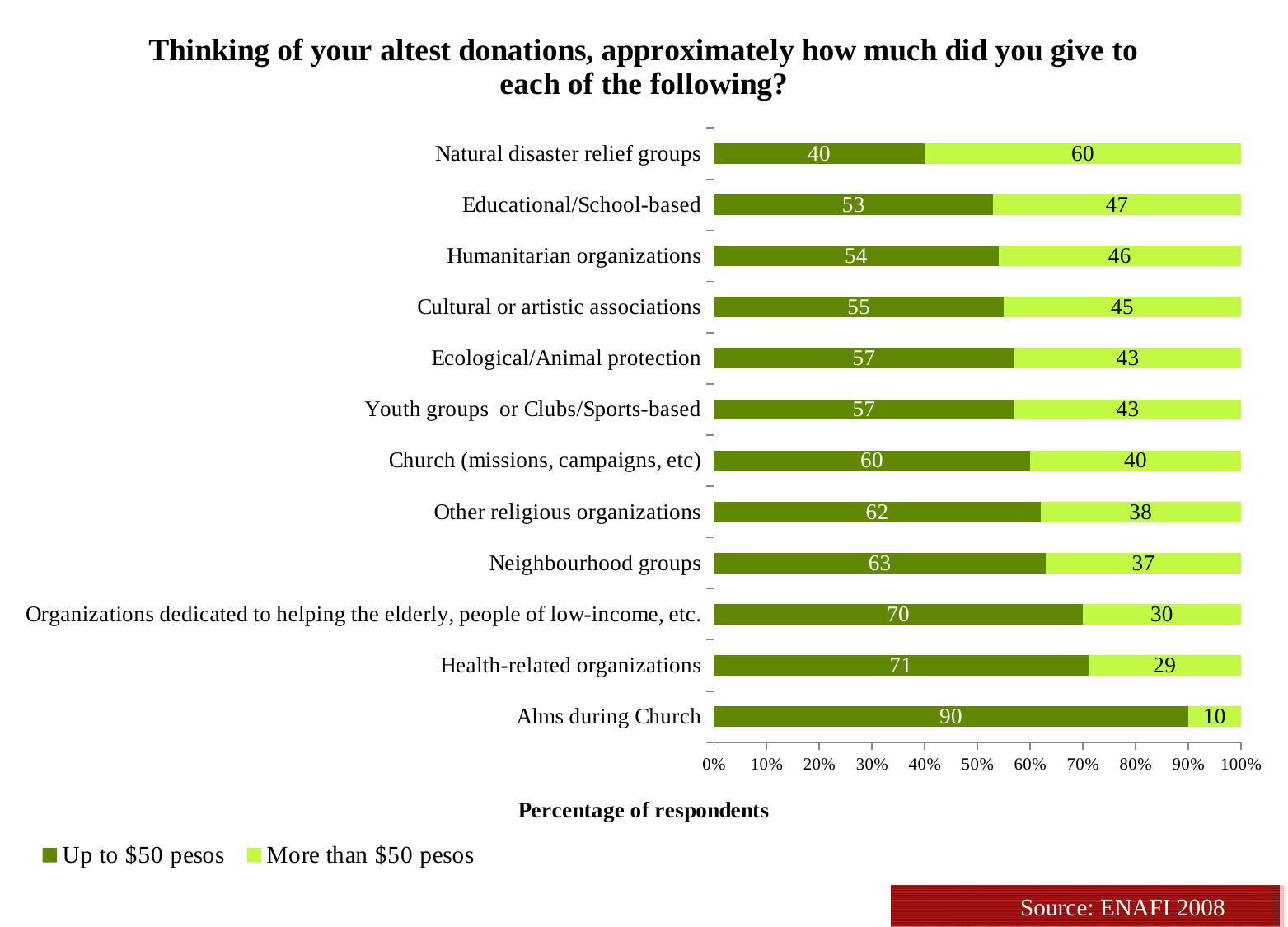

### Chart: Thinking of your altest donations, approximately how much did you give to each of the following?

| Category |  |  |
|---|---|---|
| Alms during Church | 90.0 | 10.0 |
| Health-related organizations | 71.0 | 29.0 |
| Organizations dedicated to helping the elderly, people of low-income, etc. | 70.0 | 30.0 |
| Neighbourhood groups | 63.0 | 37.0 |
| Other religious organizations | 62.0 | 38.0 |
| Church (missions, campaigns, etc) | 60.0 | 40.0 |
| Youth groups  or Clubs/Sports-based | 57.0 | 43.0 |
| Ecological/Animal protection | 57.0 | 43.0 |
| Cultural or artistic associations | 55.0 | 45.0 |
| Humanitarian organizations | 54.0 | 46.0 |
| Educational/School-based | 53.0 | 47.0 |
| Natural disaster relief groups | 40.0 | 60.0 |
Source: ENAFI 2008